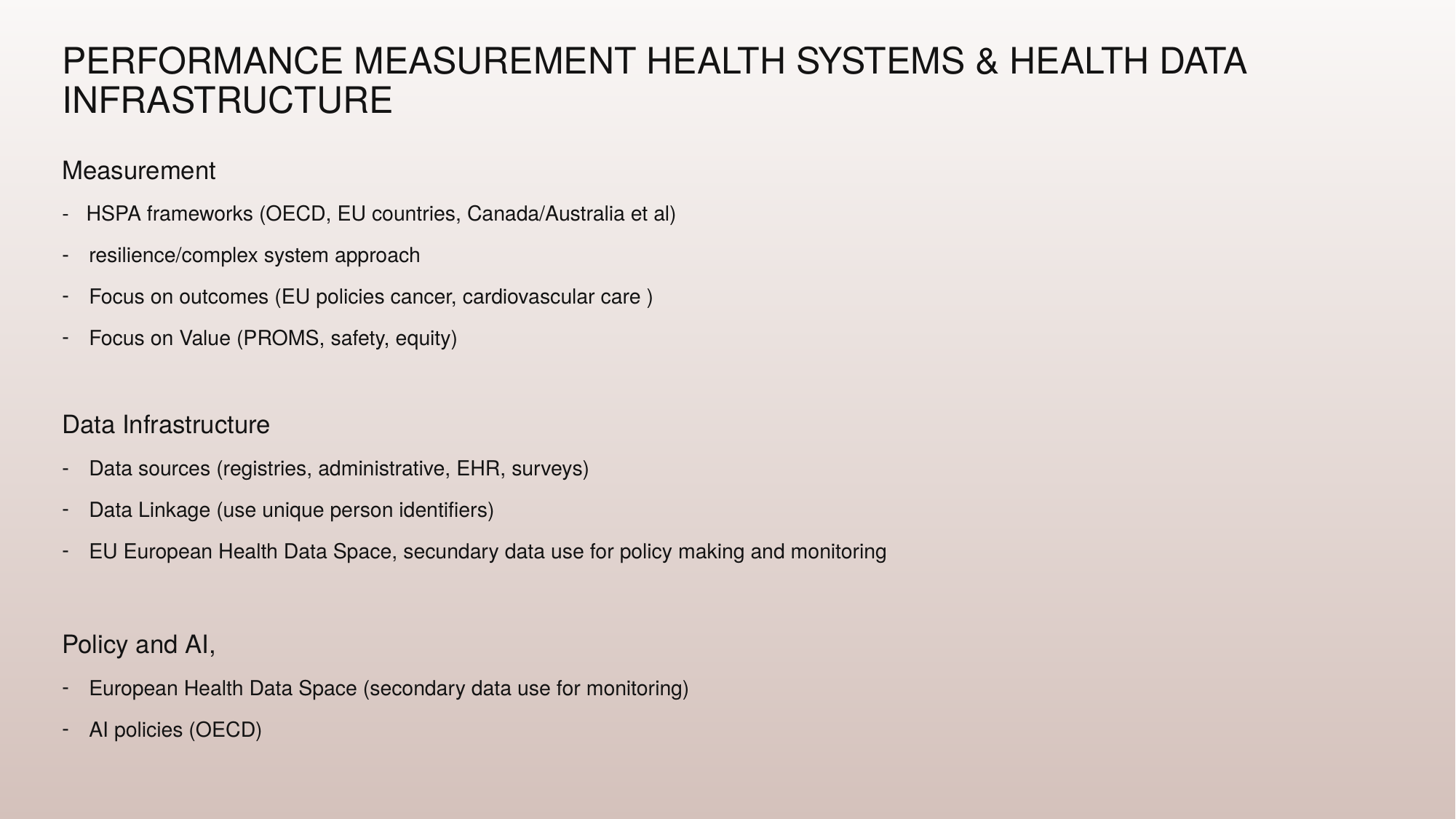

# Performance measurement Health Systems & Health Data Infrastructure
Measurement
-   HSPA frameworks (OECD, EU countries, Canada/Australia et al)
resilience/complex system approach
Focus on outcomes (EU policies cancer, cardiovascular care )
Focus on Value (PROMS, safety, equity)

Data Infrastructure
Data sources (registries, administrative, EHR, surveys)
Data Linkage (use unique person identifiers)
EU European Health Data Space, secundary data use for policy making and monitoring

Policy and AI,
European Health Data Space (secondary data use for monitoring)
AI policies (OECD)